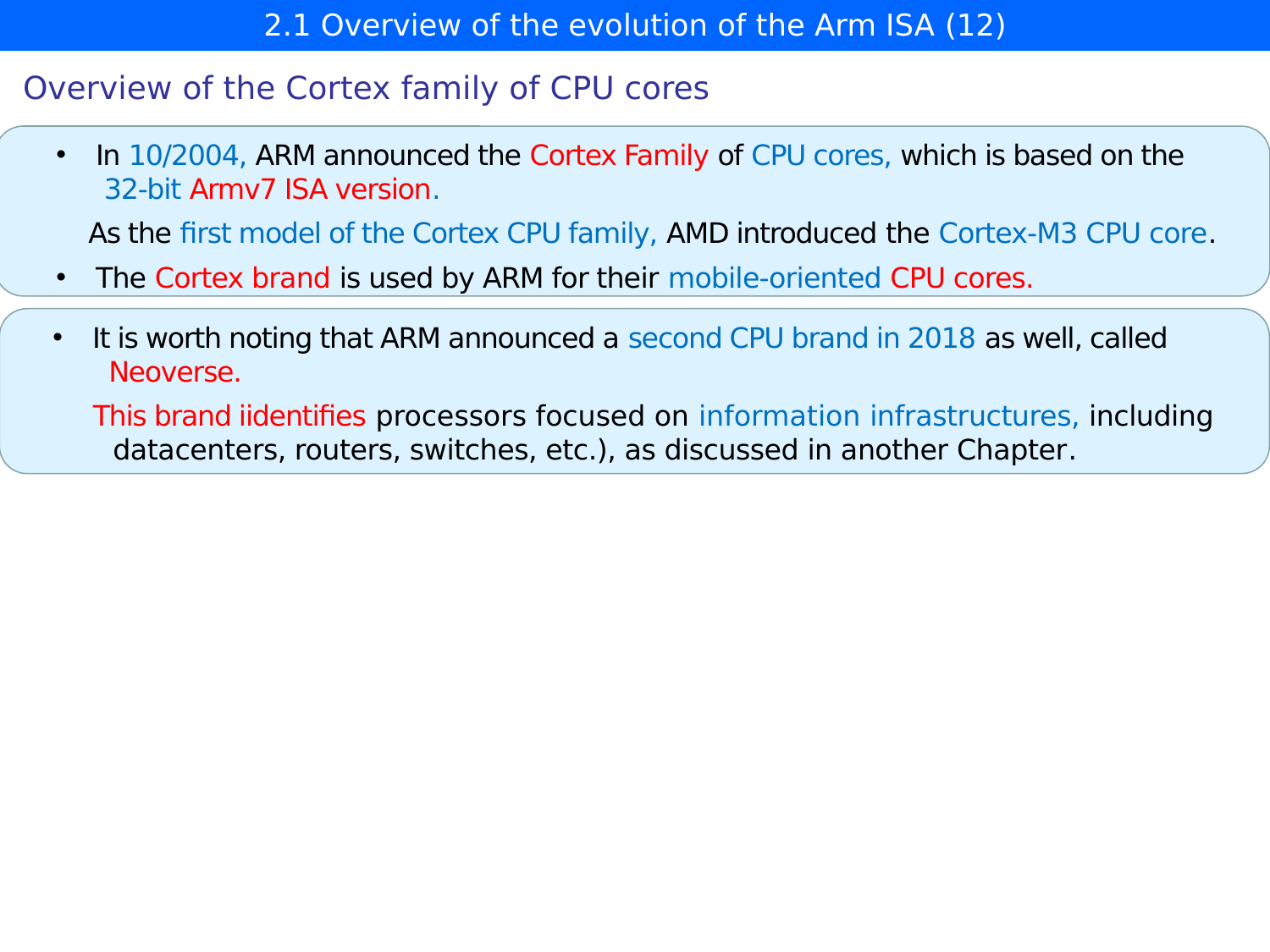

# 2.1 Overview of the evolution of the Arm ISA (12)
Overview of the Cortex family of CPU cores

In 10/2004, ARM announced the Cortex Family of CPU cores, which is based on the
      32-bit Armv7 ISA version.
    As the first model of the Cortex CPU family, AMD introduced the Cortex-M3 CPU core.
The Cortex brand is used by ARM for their mobile-oriented CPU cores.

It is worth noting that ARM announced a second CPU brand in 2018 as well, called
       Neoverse.
     This brand iidentifies processors focused on information infrastructures, including
       datacenters, routers, switches, etc.), as discussed in another Chapter.